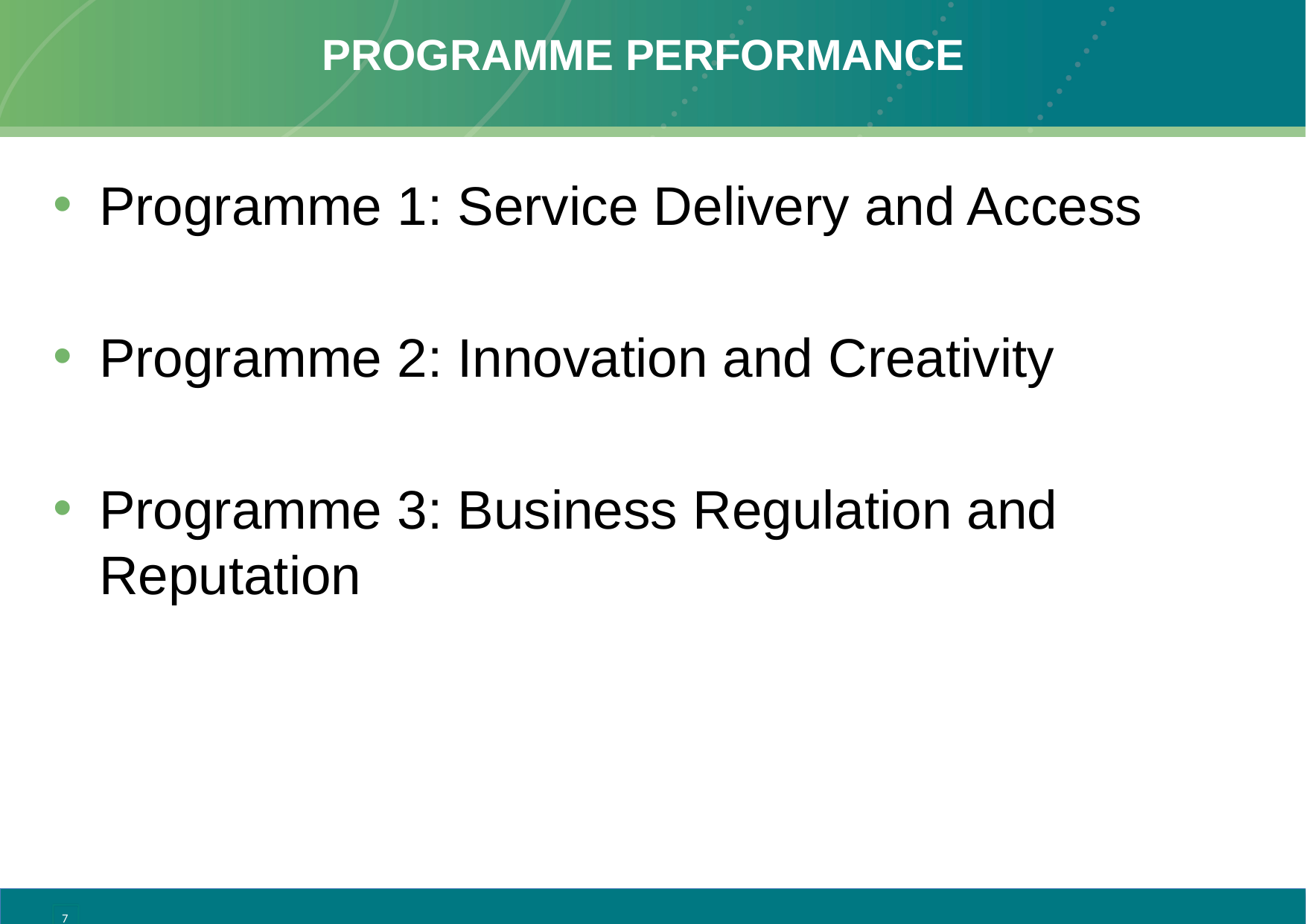

# Programme performance
Programme 1: Service Delivery and Access

Programme 2: Innovation and Creativity

Programme 3: Business Regulation and Reputation

7